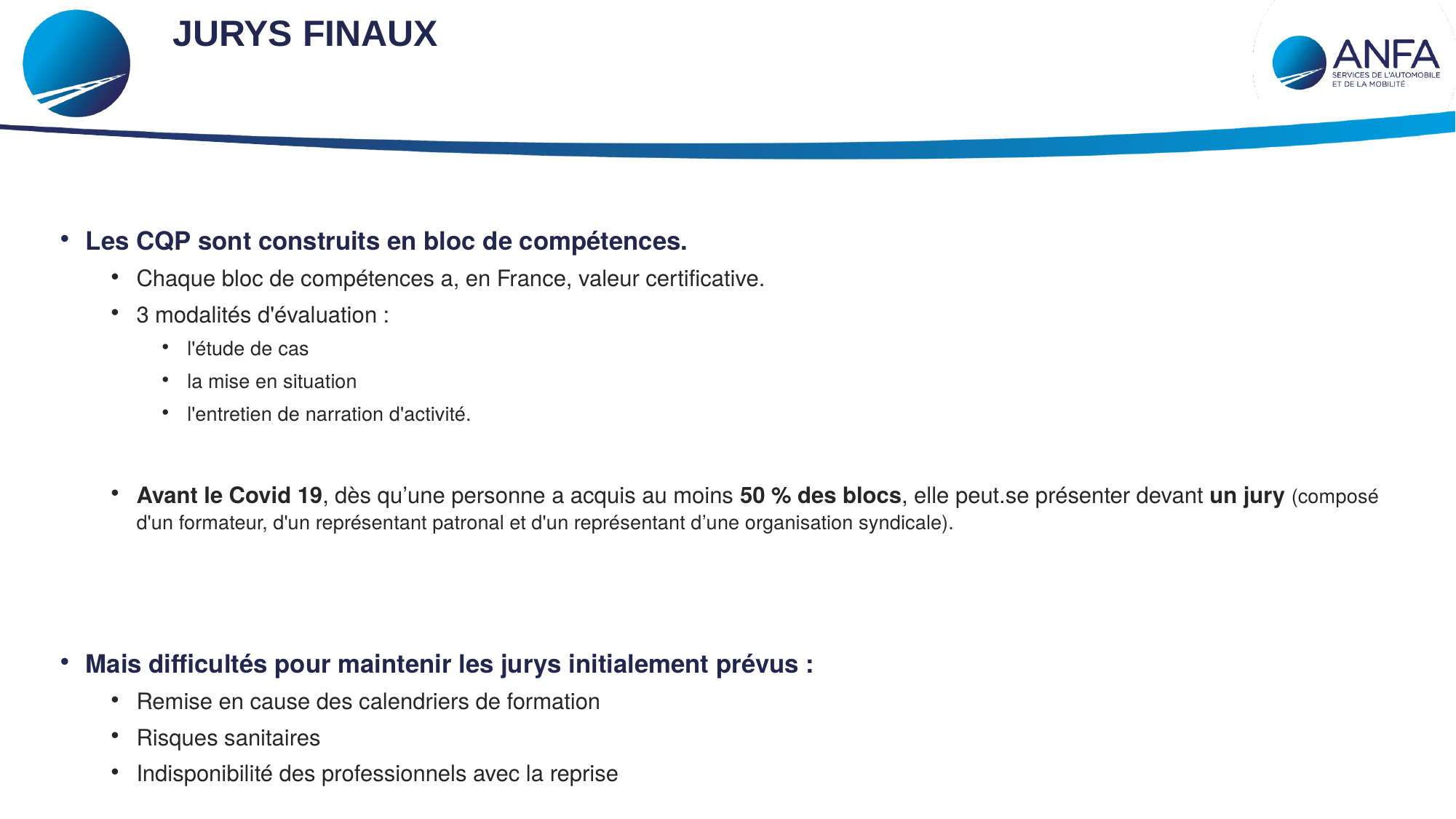

jurys finaux

Les CQP sont construits en bloc de compétences.
Chaque bloc de compétences a, en France, valeur certificative.
3 modalités d'évaluation :
l'étude de cas
la mise en situation
l'entretien de narration d'activité.

Avant le Covid 19, dès qu’une personne a acquis au moins 50 % des blocs, elle peut.se présenter devant un jury (composé d'un formateur, d'un représentant patronal et d'un représentant d’une organisation syndicale).

Mais difficultés pour maintenir les jurys initialement prévus :
Remise en cause des calendriers de formation
Risques sanitaires
Indisponibilité des professionnels avec la reprise